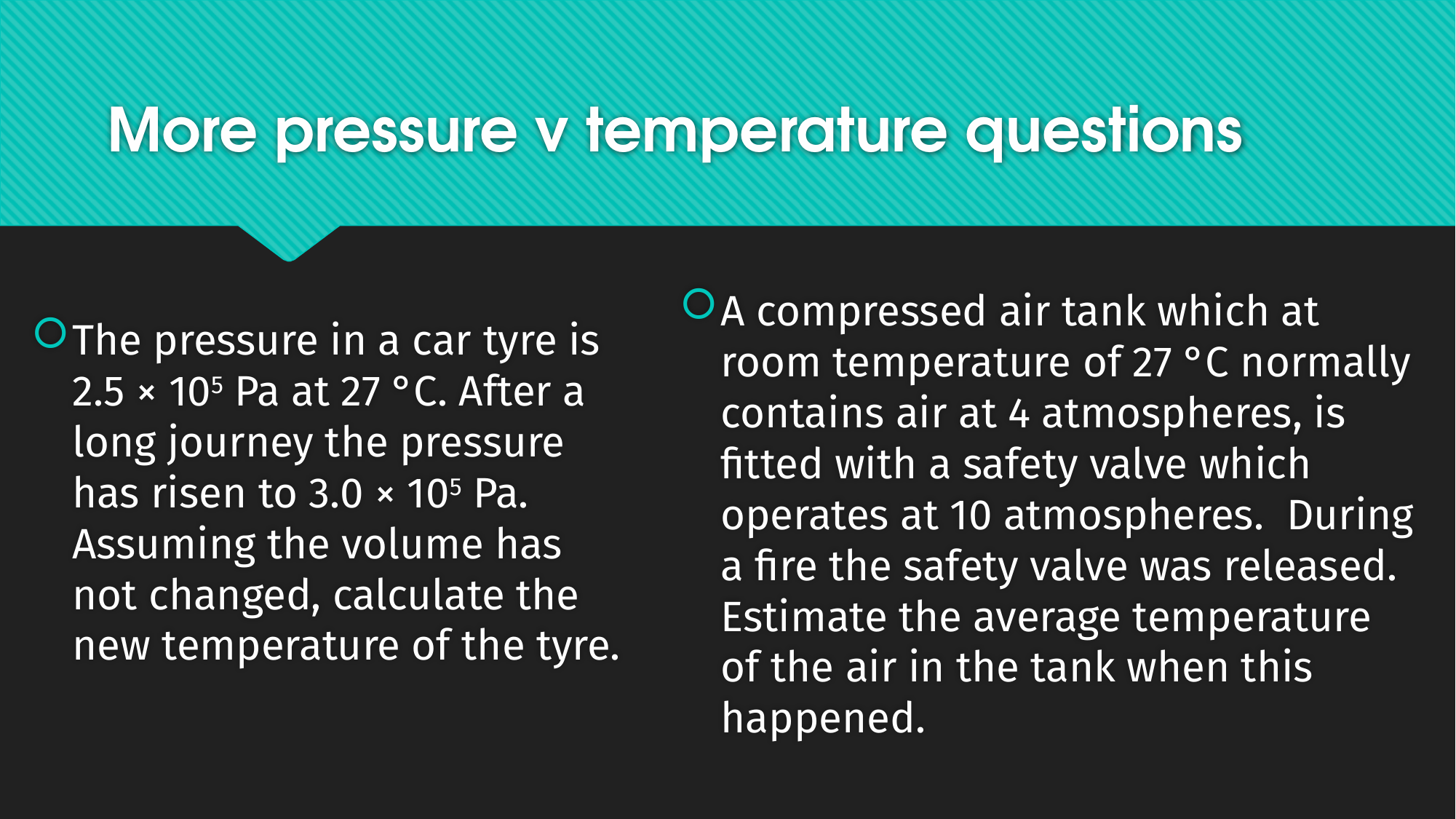

# More pressure v temperature questions
The pressure in a car tyre is 2.5 × 105 Pa at 27 °C. After a long journey the pressure has risen to 3.0 × 105 Pa. Assuming the volume has not changed, calculate the new temperature of the tyre.

A compressed air tank which at room temperature of 27 °C normally contains air at 4 atmospheres, is fitted with a safety valve which operates at 10 atmospheres.  During a fire the safety valve was released. Estimate the average temperature of the air in the tank when this happened.